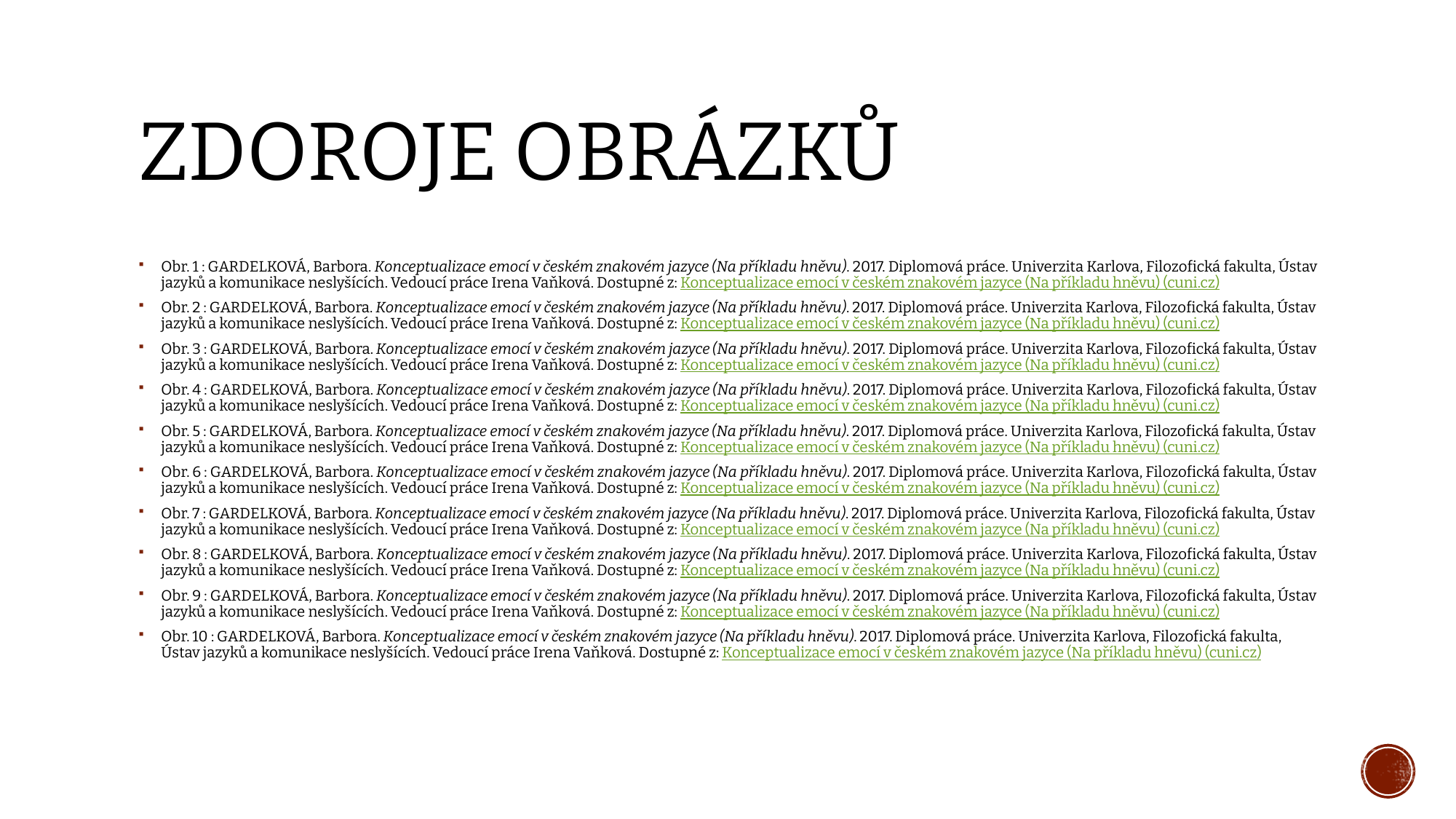

# ZDOROJE OBRÁZKŮ
Obr. 1 : GARDELKOVÁ, Barbora. Konceptualizace emocí v českém znakovém jazyce (Na příkladu hněvu). 2017. Diplomová práce. Univerzita Karlova, Filozofická fakulta, Ústav jazyků a komunikace neslyšících. Vedoucí práce Irena Vaňková. Dostupné z: Konceptualizace emocí v českém znakovém jazyce (Na příkladu hněvu) (cuni.cz)
Obr. 2 : GARDELKOVÁ, Barbora. Konceptualizace emocí v českém znakovém jazyce (Na příkladu hněvu). 2017. Diplomová práce. Univerzita Karlova, Filozofická fakulta, Ústav jazyků a komunikace neslyšících. Vedoucí práce Irena Vaňková. Dostupné z: Konceptualizace emocí v českém znakovém jazyce (Na příkladu hněvu) (cuni.cz)
Obr. 3 : GARDELKOVÁ, Barbora. Konceptualizace emocí v českém znakovém jazyce (Na příkladu hněvu). 2017. Diplomová práce. Univerzita Karlova, Filozofická fakulta, Ústav jazyků a komunikace neslyšících. Vedoucí práce Irena Vaňková. Dostupné z: Konceptualizace emocí v českém znakovém jazyce (Na příkladu hněvu) (cuni.cz)
Obr. 4 : GARDELKOVÁ, Barbora. Konceptualizace emocí v českém znakovém jazyce (Na příkladu hněvu). 2017. Diplomová práce. Univerzita Karlova, Filozofická fakulta, Ústav jazyků a komunikace neslyšících. Vedoucí práce Irena Vaňková. Dostupné z: Konceptualizace emocí v českém znakovém jazyce (Na příkladu hněvu) (cuni.cz)
Obr. 5 : GARDELKOVÁ, Barbora. Konceptualizace emocí v českém znakovém jazyce (Na příkladu hněvu). 2017. Diplomová práce. Univerzita Karlova, Filozofická fakulta, Ústav jazyků a komunikace neslyšících. Vedoucí práce Irena Vaňková. Dostupné z: Konceptualizace emocí v českém znakovém jazyce (Na příkladu hněvu) (cuni.cz)
Obr. 6 : GARDELKOVÁ, Barbora. Konceptualizace emocí v českém znakovém jazyce (Na příkladu hněvu). 2017. Diplomová práce. Univerzita Karlova, Filozofická fakulta, Ústav jazyků a komunikace neslyšících. Vedoucí práce Irena Vaňková. Dostupné z: Konceptualizace emocí v českém znakovém jazyce (Na příkladu hněvu) (cuni.cz)
Obr. 7 : GARDELKOVÁ, Barbora. Konceptualizace emocí v českém znakovém jazyce (Na příkladu hněvu). 2017. Diplomová práce. Univerzita Karlova, Filozofická fakulta, Ústav jazyků a komunikace neslyšících. Vedoucí práce Irena Vaňková. Dostupné z: Konceptualizace emocí v českém znakovém jazyce (Na příkladu hněvu) (cuni.cz)
Obr. 8 : GARDELKOVÁ, Barbora. Konceptualizace emocí v českém znakovém jazyce (Na příkladu hněvu). 2017. Diplomová práce. Univerzita Karlova, Filozofická fakulta, Ústav jazyků a komunikace neslyšících. Vedoucí práce Irena Vaňková. Dostupné z: Konceptualizace emocí v českém znakovém jazyce (Na příkladu hněvu) (cuni.cz)
Obr. 9 : GARDELKOVÁ, Barbora. Konceptualizace emocí v českém znakovém jazyce (Na příkladu hněvu). 2017. Diplomová práce. Univerzita Karlova, Filozofická fakulta, Ústav jazyků a komunikace neslyšících. Vedoucí práce Irena Vaňková. Dostupné z: Konceptualizace emocí v českém znakovém jazyce (Na příkladu hněvu) (cuni.cz)
Obr. 10 : GARDELKOVÁ, Barbora. Konceptualizace emocí v českém znakovém jazyce (Na příkladu hněvu). 2017. Diplomová práce. Univerzita Karlova, Filozofická fakulta, Ústav jazyků a komunikace neslyšících. Vedoucí práce Irena Vaňková. Dostupné z: Konceptualizace emocí v českém znakovém jazyce (Na příkladu hněvu) (cuni.cz)